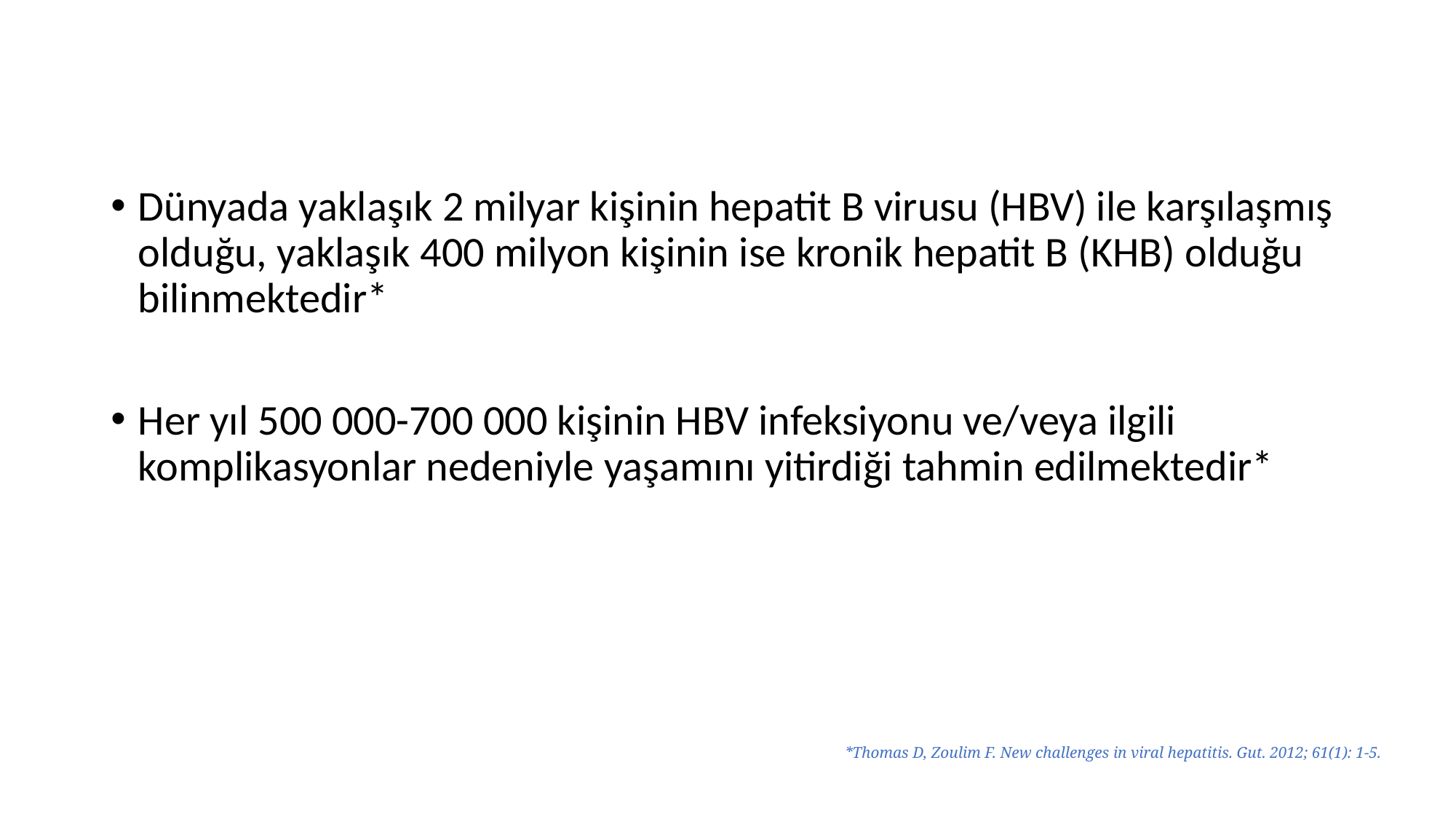

Dünyada yaklaşık 2 milyar kişinin hepatit B virusu (HBV) ile karşılaşmış olduğu, yaklaşık 400 milyon kişinin ise kronik hepatit B (KHB) olduğu bilinmektedir*

Her yıl 500 000-700 000 kişinin HBV infeksiyonu ve/veya ilgili komplikasyonlar nedeniyle yaşamını yitirdiği tahmin edilmektedir*
*Thomas D, Zoulim F. New challenges in viral hepatitis. Gut. 2012; 61(1): 1-5.